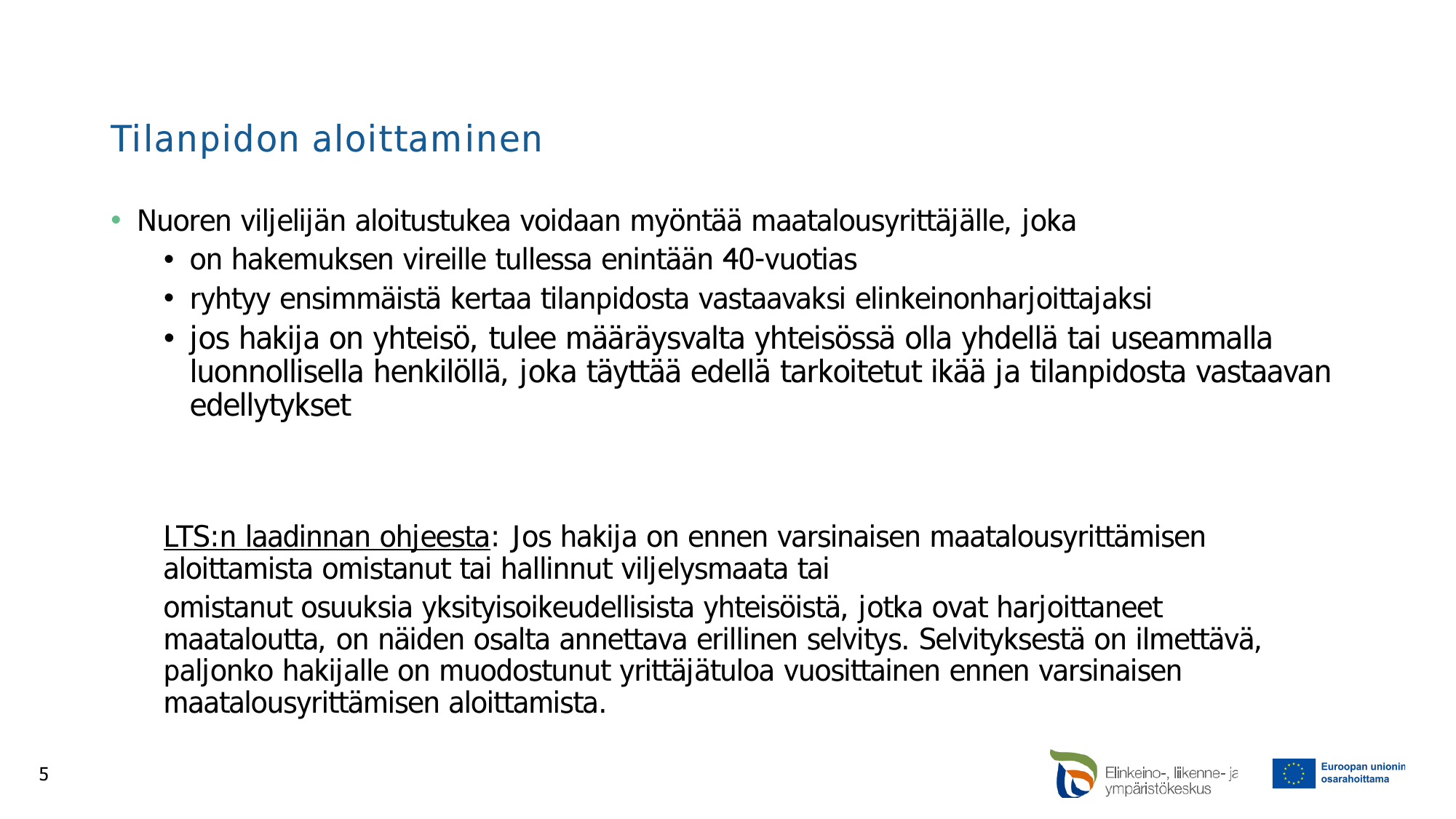

# Tilanpidon aloittaminen
Nuoren viljelijän aloitustukea voidaan myöntää maatalousyrittäjälle, joka
on hakemuksen vireille tullessa enintään 40-vuotias
ryhtyy ensimmäistä kertaa tilanpidosta vastaavaksi elinkeinonharjoittajaksi
jos hakija on yhteisö, tulee määräysvalta yhteisössä olla yhdellä tai useammalla luonnollisella henkilöllä, joka täyttää edellä tarkoitetut ikää ja tilanpidosta vastaavan edellytykset

LTS:n laadinnan ohjeesta: Jos hakija on ennen varsinaisen maatalousyrittämisen aloittamista omistanut tai hallinnut viljelysmaata tai
omistanut osuuksia yksityisoikeudellisista yhteisöistä, jotka ovat harjoittaneet maataloutta, on näiden osalta annettava erillinen selvitys. Selvityksestä on ilmettävä, paljonko hakijalle on muodostunut yrittäjätuloa vuosittainen ennen varsinaisen maatalousyrittämisen aloittamista.